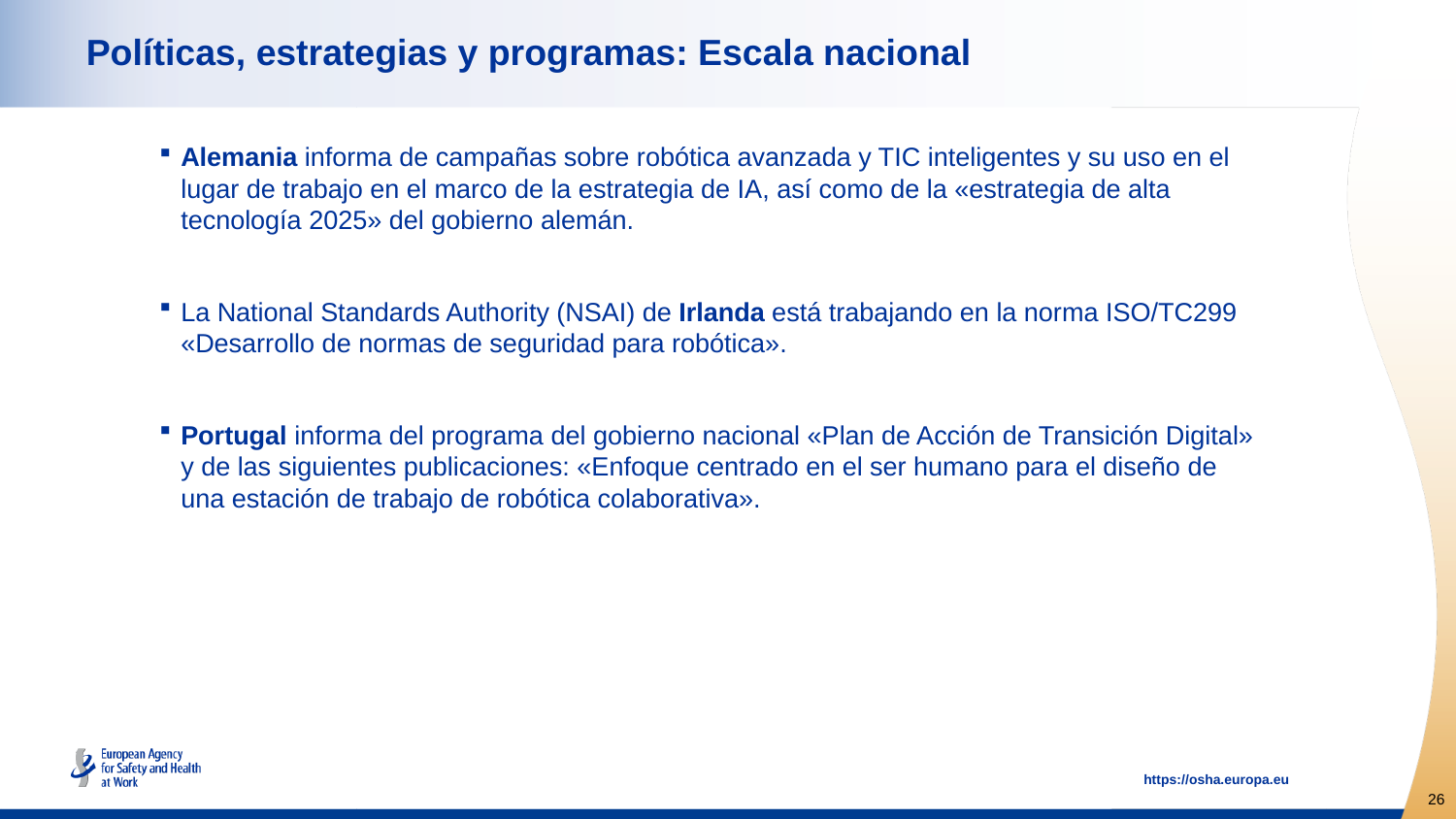

# Políticas, estrategias y programas: Escala nacional
Alemania informa de campañas sobre robótica avanzada y TIC inteligentes y su uso en el lugar de trabajo en el marco de la estrategia de IA, así como de la «estrategia de alta tecnología 2025» del gobierno alemán.

La National Standards Authority (NSAI) de Irlanda está trabajando en la norma ISO/TC299 «Desarrollo de normas de seguridad para robótica».

Portugal informa del programa del gobierno nacional «Plan de Acción de Transición Digital» y de las siguientes publicaciones: «Enfoque centrado en el ser humano para el diseño de una estación de trabajo de robótica colaborativa».